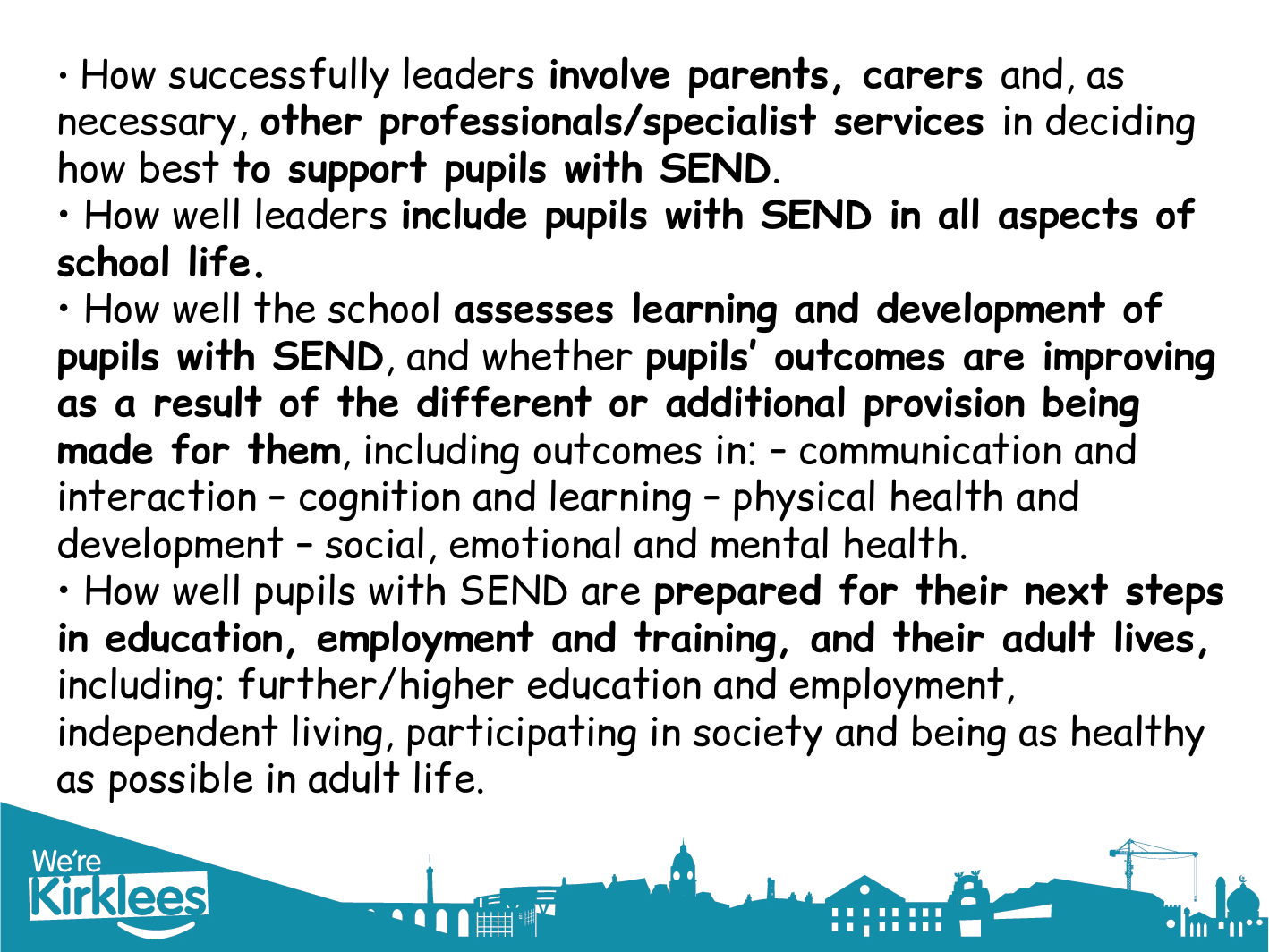

• How successfully leaders involve parents, carers and, as necessary, other professionals/specialist services in deciding how best to support pupils with SEND.
• How well leaders include pupils with SEND in all aspects of school life.
• How well the school assesses learning and development of pupils with SEND, and whether pupils’ outcomes are improving as a result of the different or additional provision being made for them, including outcomes in: – communication and interaction – cognition and learning – physical health and development – social, emotional and mental health.
• How well pupils with SEND are prepared for their next steps in education, employment and training, and their adult lives, including: further/higher education and employment, independent living, participating in society and being as healthy as possible in adult life.